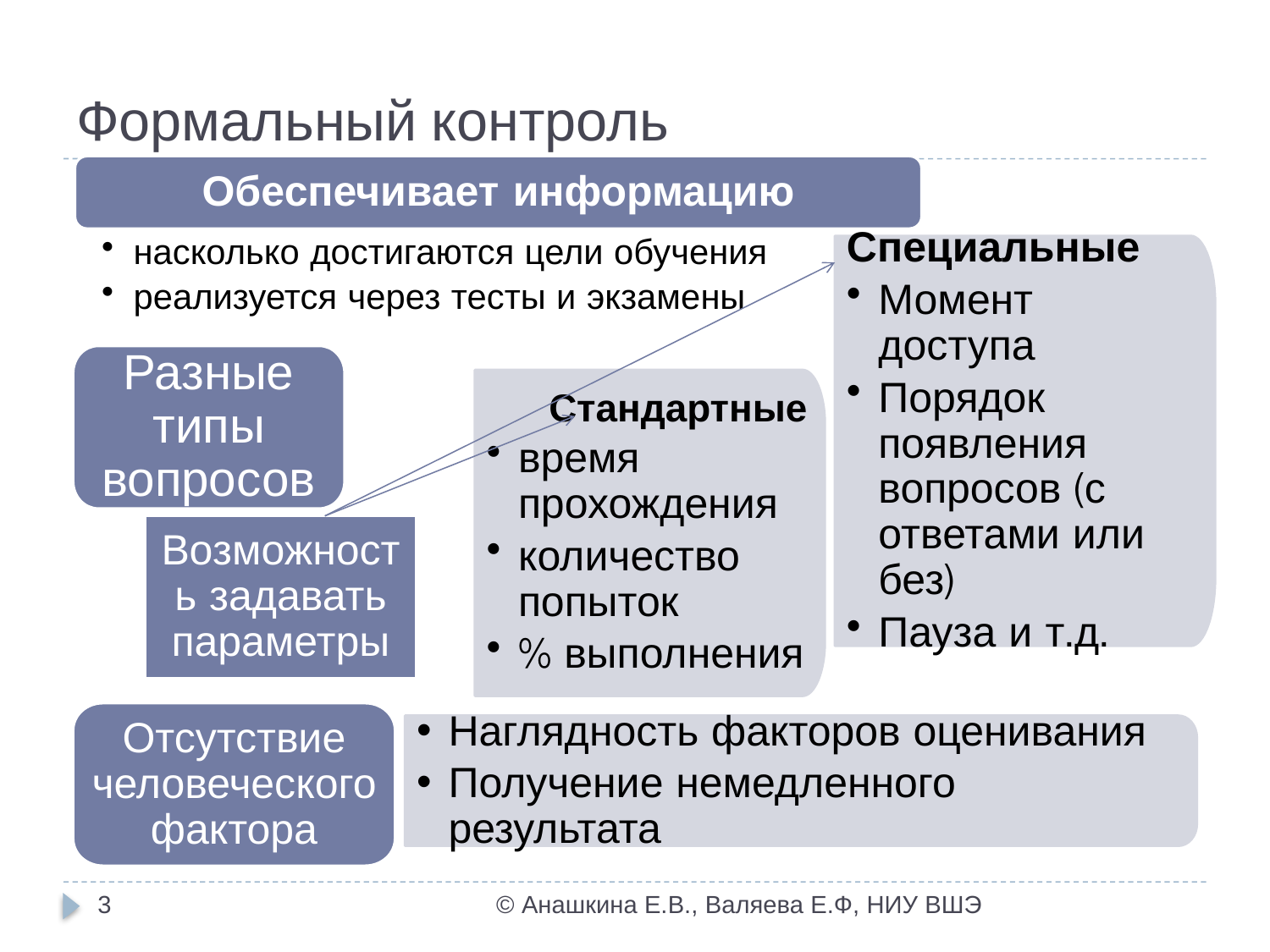

# Формальный контроль
Обеспечивает информацию
насколько достигаются цели обучения
реализуется через тесты и экзамены
Специальные
Момент доступа
Порядок появления вопросов (с ответами или без)
Пауза и т.д.
Разные типы вопросов
Стандартные
время прохождения
количество попыток
% выполнения
Возможность задавать параметры
Отсутствие человеческого фактора
Наглядность факторов оценивания
Получение немедленного результата
3
© Анашкина Е.В., Валяева Е.Ф, НИУ ВШЭ